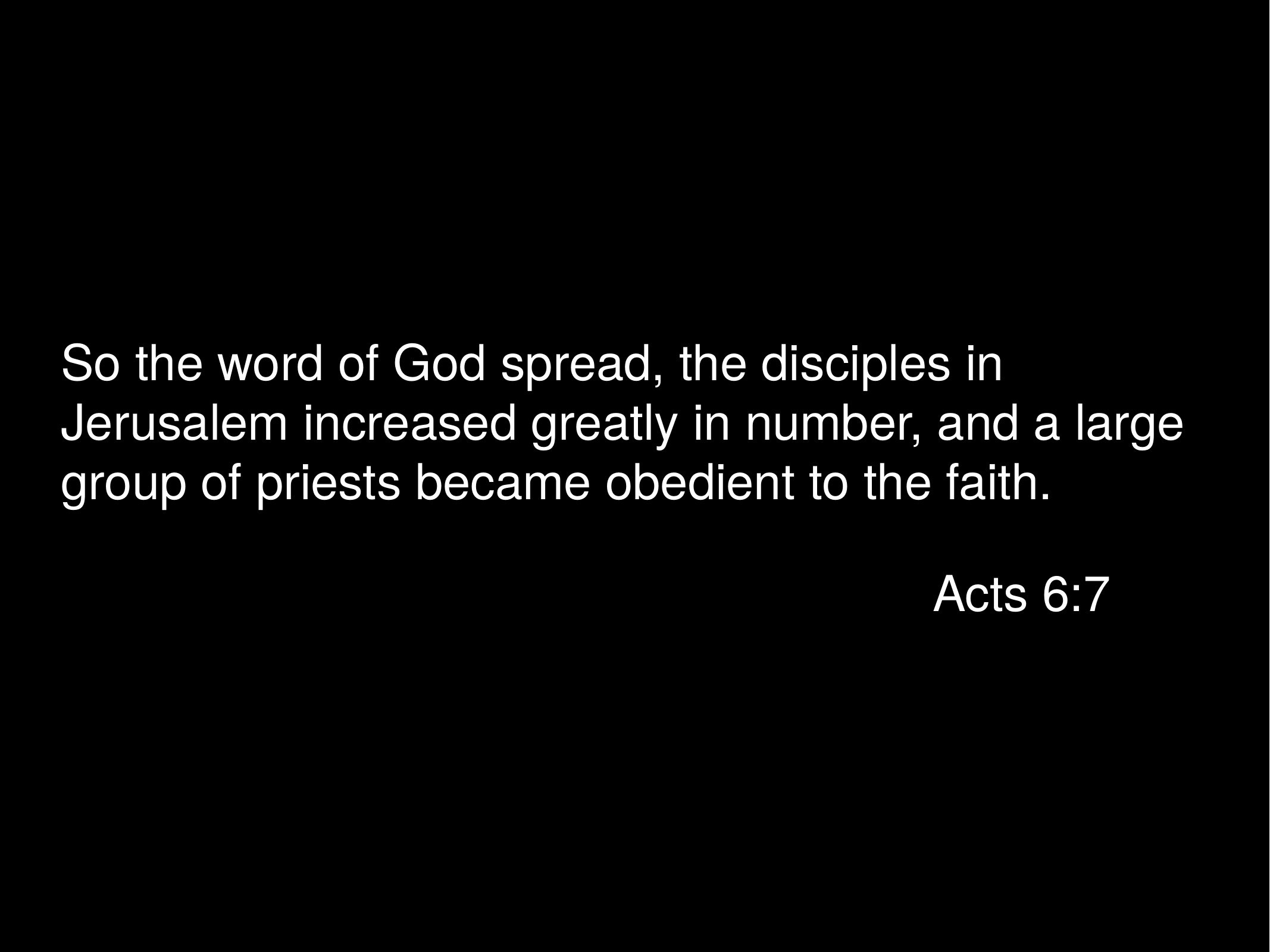

So the word of God spread, the disciples in Jerusalem increased greatly in number, and a large group of priests became obedient to the faith.
                                                               Acts 6:7